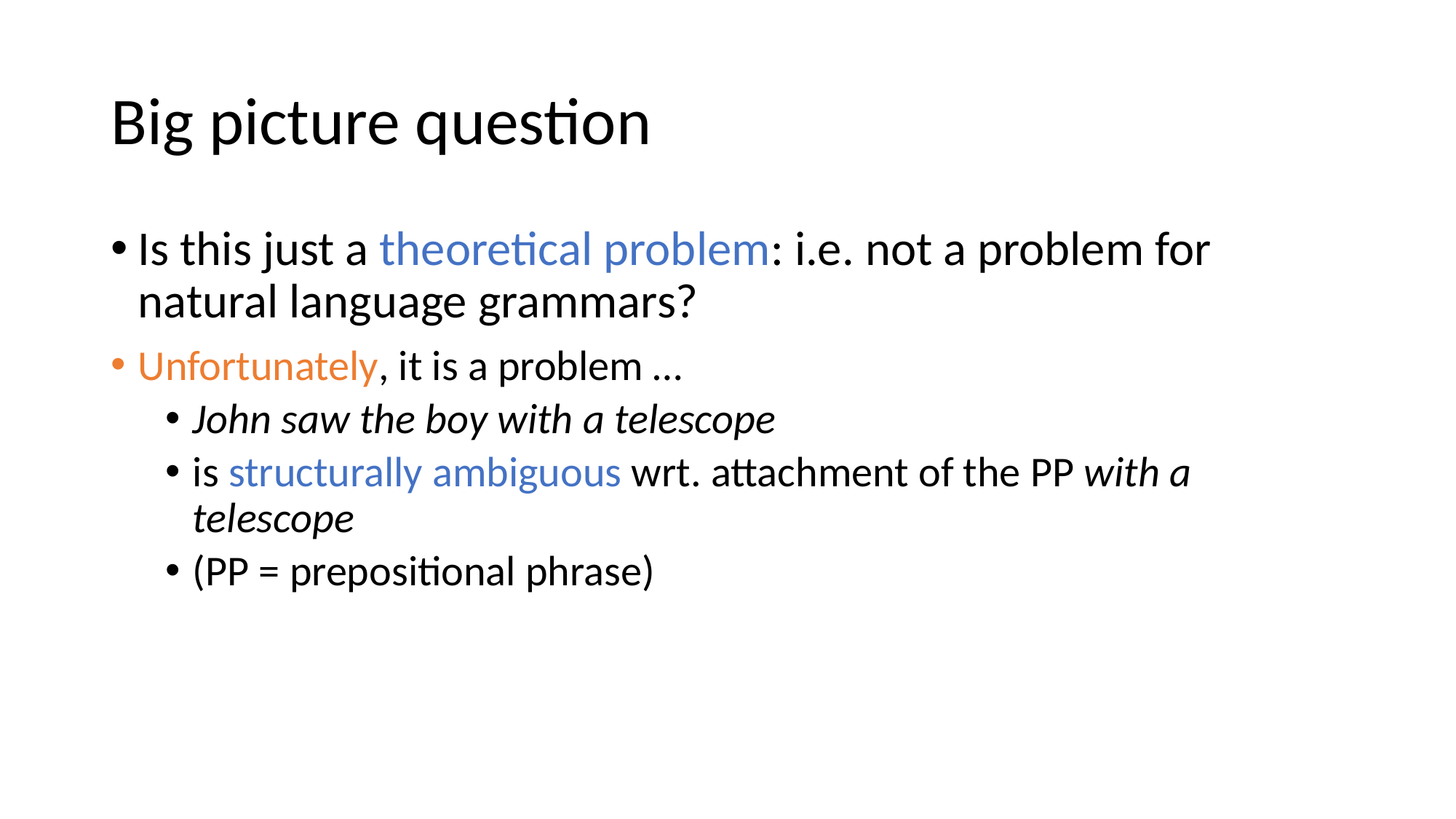

# Big picture question
Is this just a theoretical problem: i.e. not a problem for natural language grammars?
Unfortunately, it is a problem …
John saw the boy with a telescope
is structurally ambiguous wrt. attachment of the PP with a telescope
(PP = prepositional phrase)